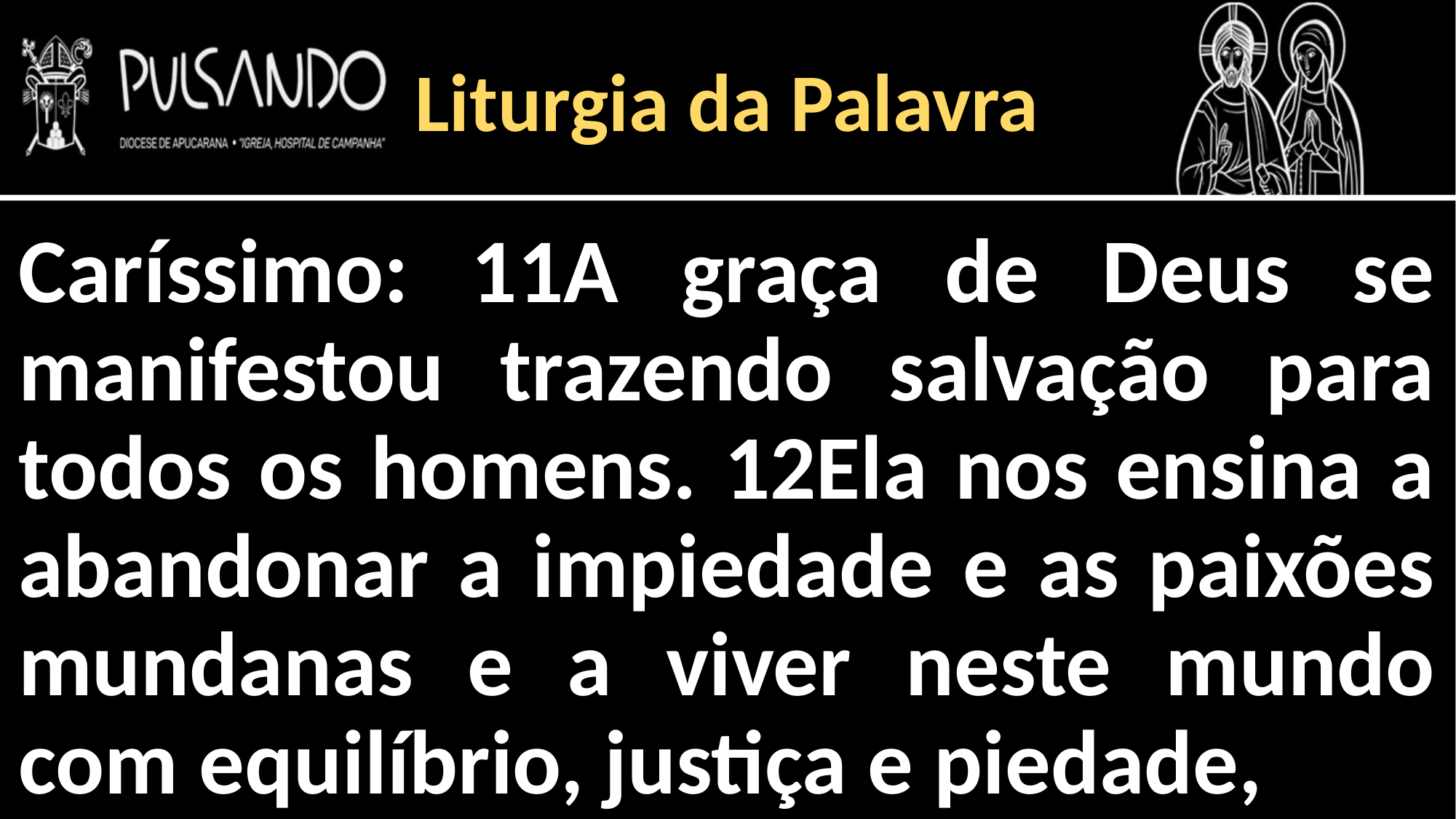

Liturgia da Palavra
Caríssimo: 11A graça de Deus se manifestou trazendo salvação para todos os homens. 12Ela nos ensina a abandonar a impiedade e as paixões mundanas e a viver neste mundo com equilíbrio, justiça e piedade,